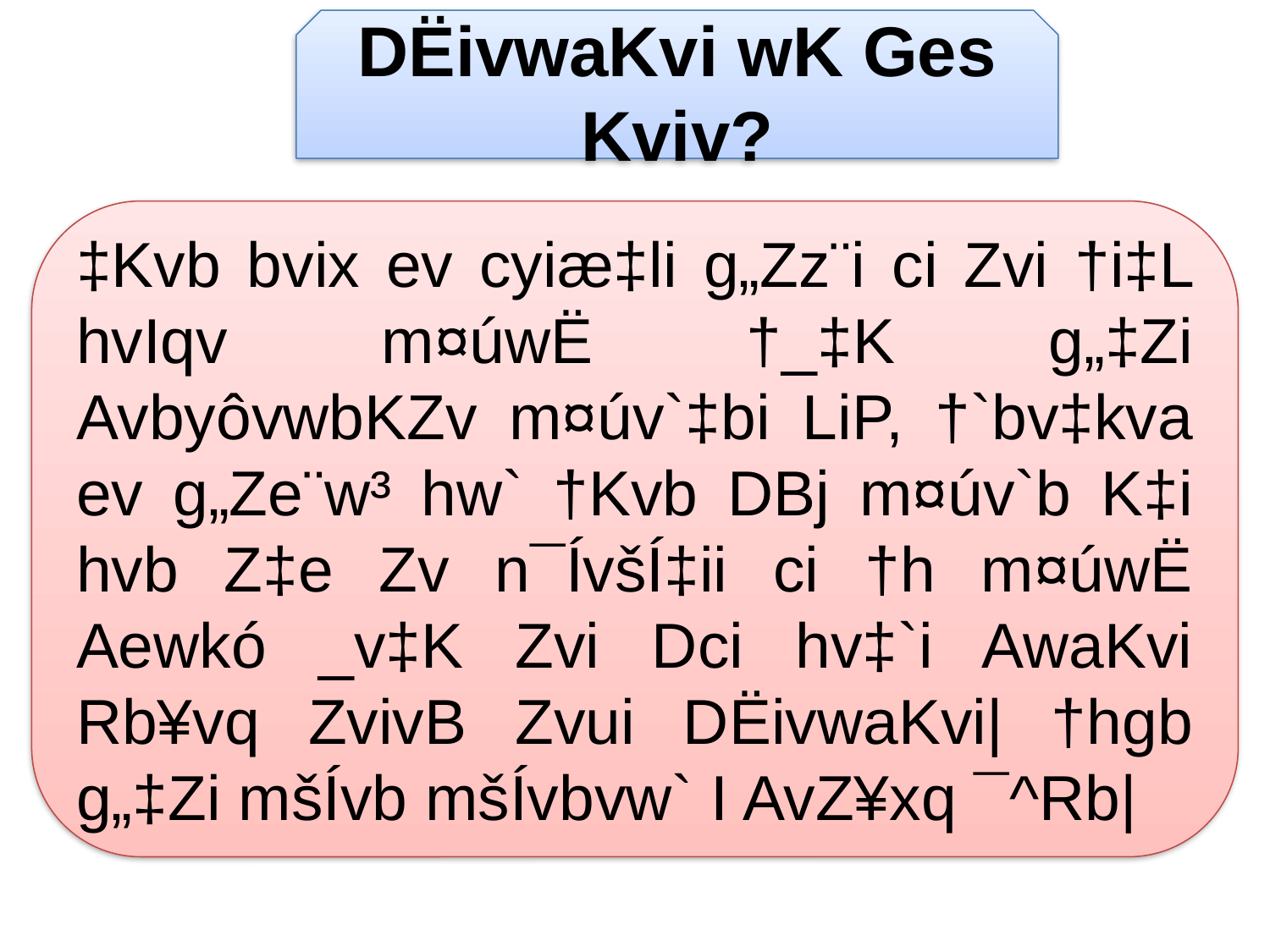

DËivwaKvi wK Ges Kviv?
‡Kvb bvix ev cyiæ‡li g„Zz¨i ci Zvi †i‡L hvIqv m¤úwË †_‡K g„‡Zi AvbyôvwbKZv m¤úv`‡bi LiP, †`bv‡kva ev g„Ze¨w³ hw` †Kvb DBj m¤úv`b K‡i hvb Z‡e Zv n¯ÍvšÍ‡ii ci †h m¤úwË Aewkó _v‡K Zvi Dci hv‡`i AwaKvi Rb¥vq ZvivB Zvui DËivwaKvi| †hgb g„‡Zi mšÍvb mšÍvbvw` I AvZ¥xq ¯^Rb|